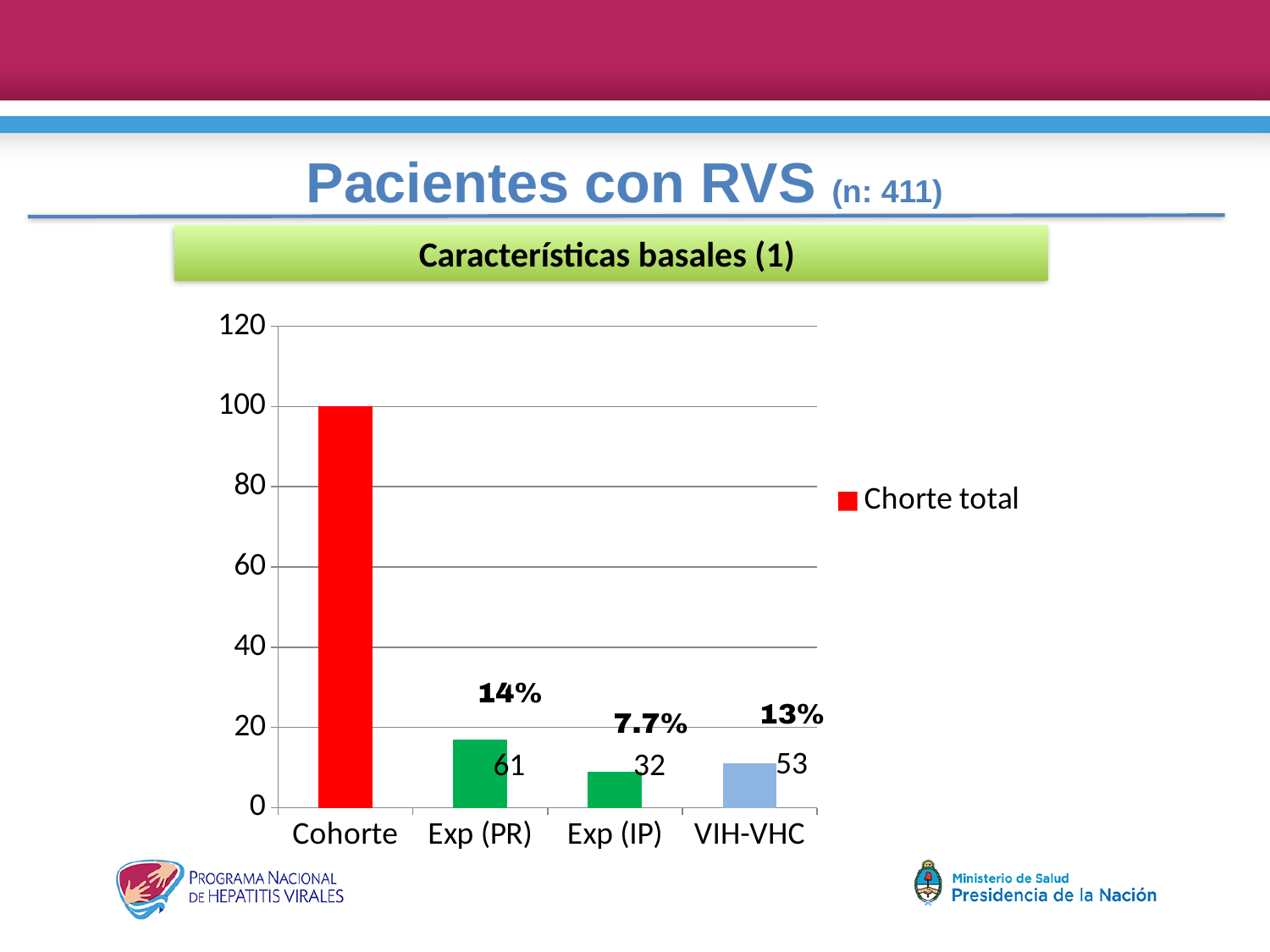

# Pacientes con RVS (n: 411)
Características basales (1)

### Chart

| Category | Chorte total |
|---|---|
| Cohorte | 100.0 |
| Exp (PR) | 17.0 |
| Exp (IP) | 8.9 |
| VIH-VHC | 11.0 |
14%
13%
7.7%
53
61
32